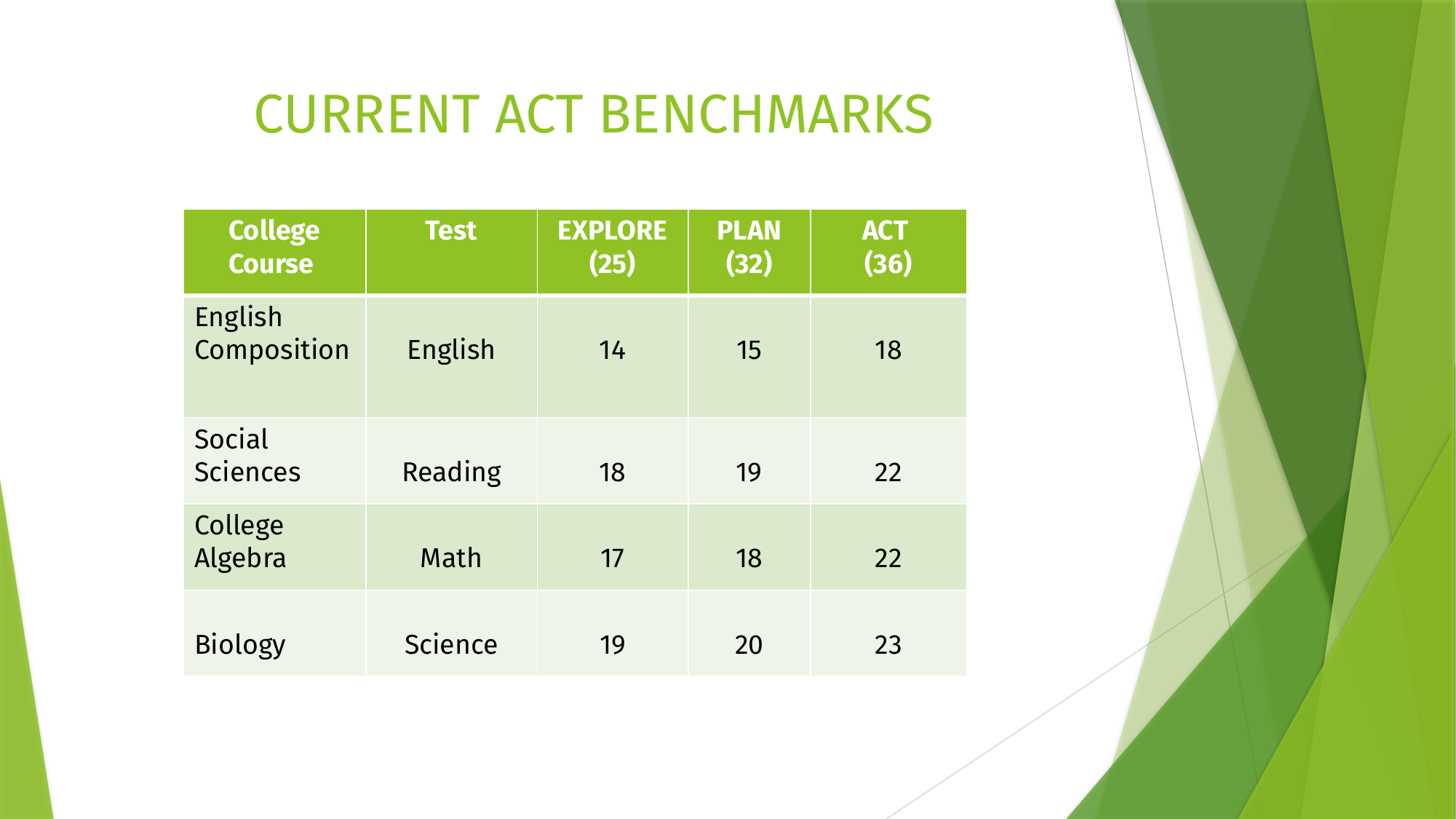

# CURRENT ACT BENCHMARKS
| College Course | Test | EXPLORE (25) | PLAN (32) | ACT (36) |
| --- | --- | --- | --- | --- |
| English Composition | English | 14 | 15 | 18 |
| Social Sciences | Reading | 18 | 19 | 22 |
| College Algebra | Math | 17 | 18 | 22 |
| Biology | Science | 19 | 20 | 23 |